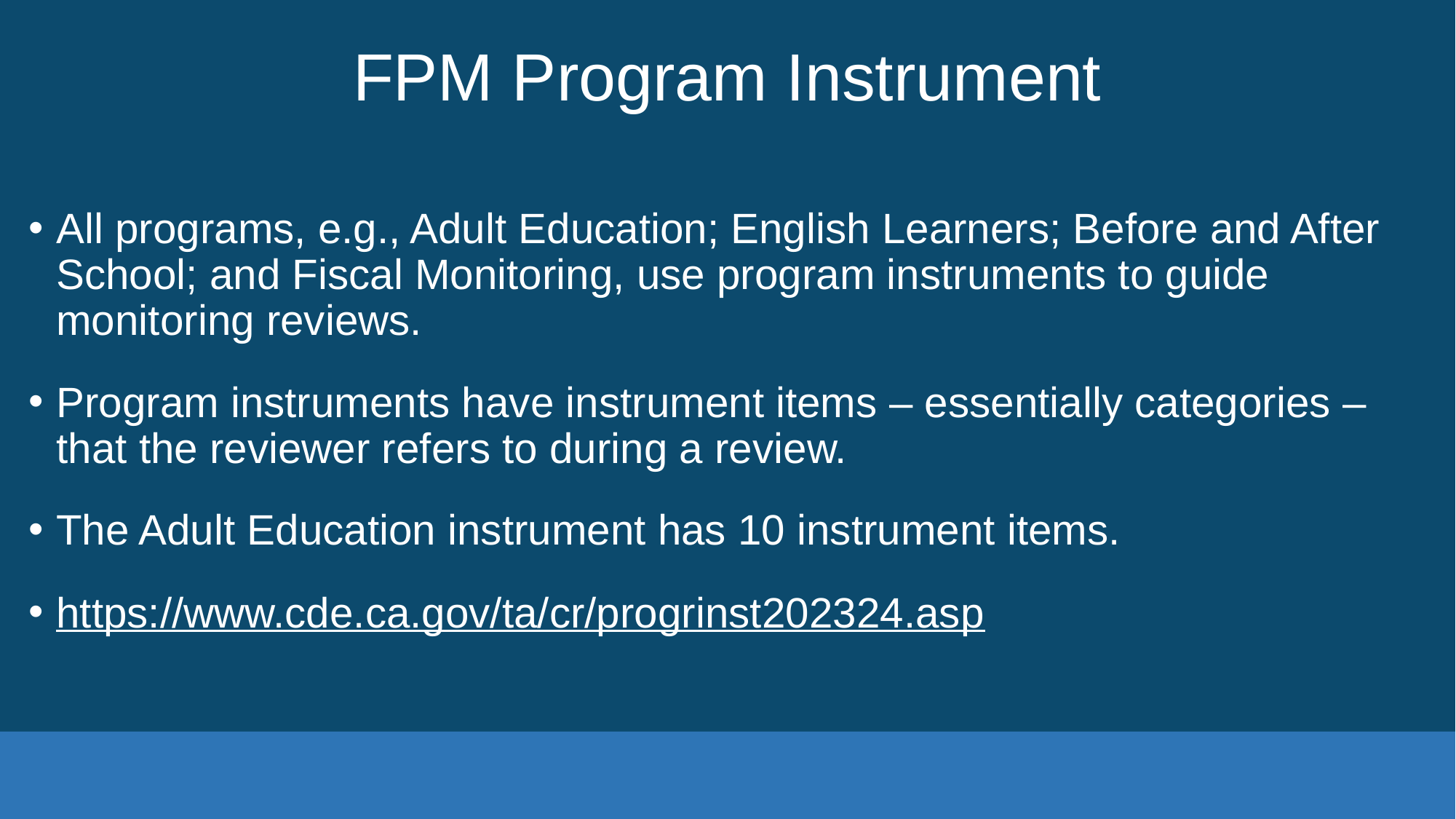

# FPM Program Instrument
All programs, e.g., Adult Education; English Learners; Before and After School; and Fiscal Monitoring, use program instruments to guide monitoring reviews.
Program instruments have instrument items – essentially categories – that the reviewer refers to during a review.
The Adult Education instrument has 10 instrument items.
https://www.cde.ca.gov/ta/cr/progrinst202324.asp